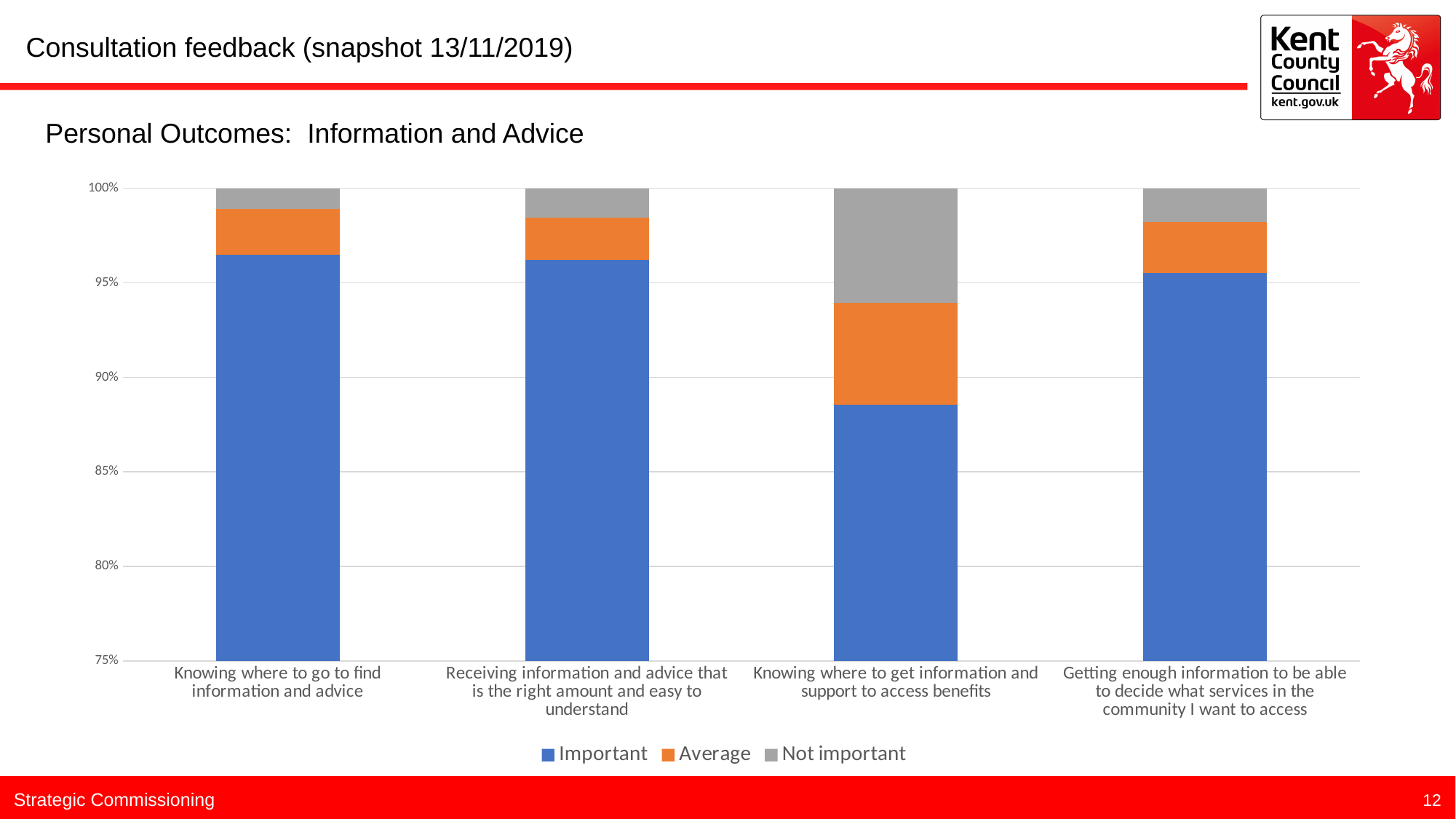

Consultation feedback (snapshot 13/11/2019)
Personal Outcomes:  Information and Advice

### Chart

| Category | Important | Average | Not important |
|---|---|---|---|
| Knowing where to go to find information and advice | 0.9646799116997793 | 0.024282560706401765 | 0.011037527593818985 |
| Receiving information and advice that is the right amount and easy to understand | 0.9622222222222222 | 0.022222222222222223 | 0.015555555555555555 |
| Knowing where to get information and support to access benefits | 0.8853932584269663 | 0.05393258426966292 | 0.060674157303370786 |
| Getting enough information to be able to decide what services in the community I want to access | 0.9550561797752809 | 0.02696629213483146 | 0.017977528089887642 |
12